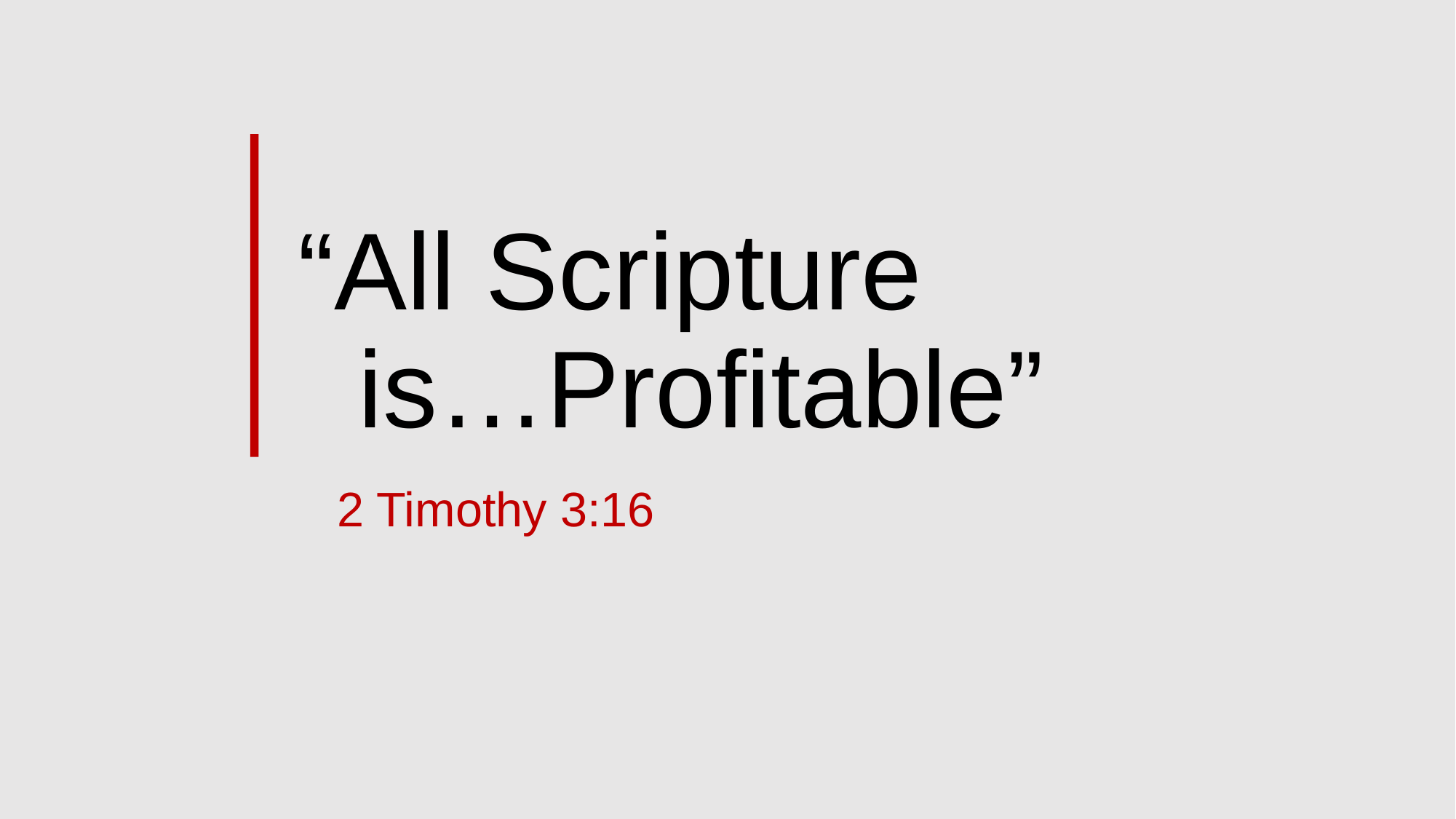

# “All Scripture is…Profitable”
2 Timothy 3:16